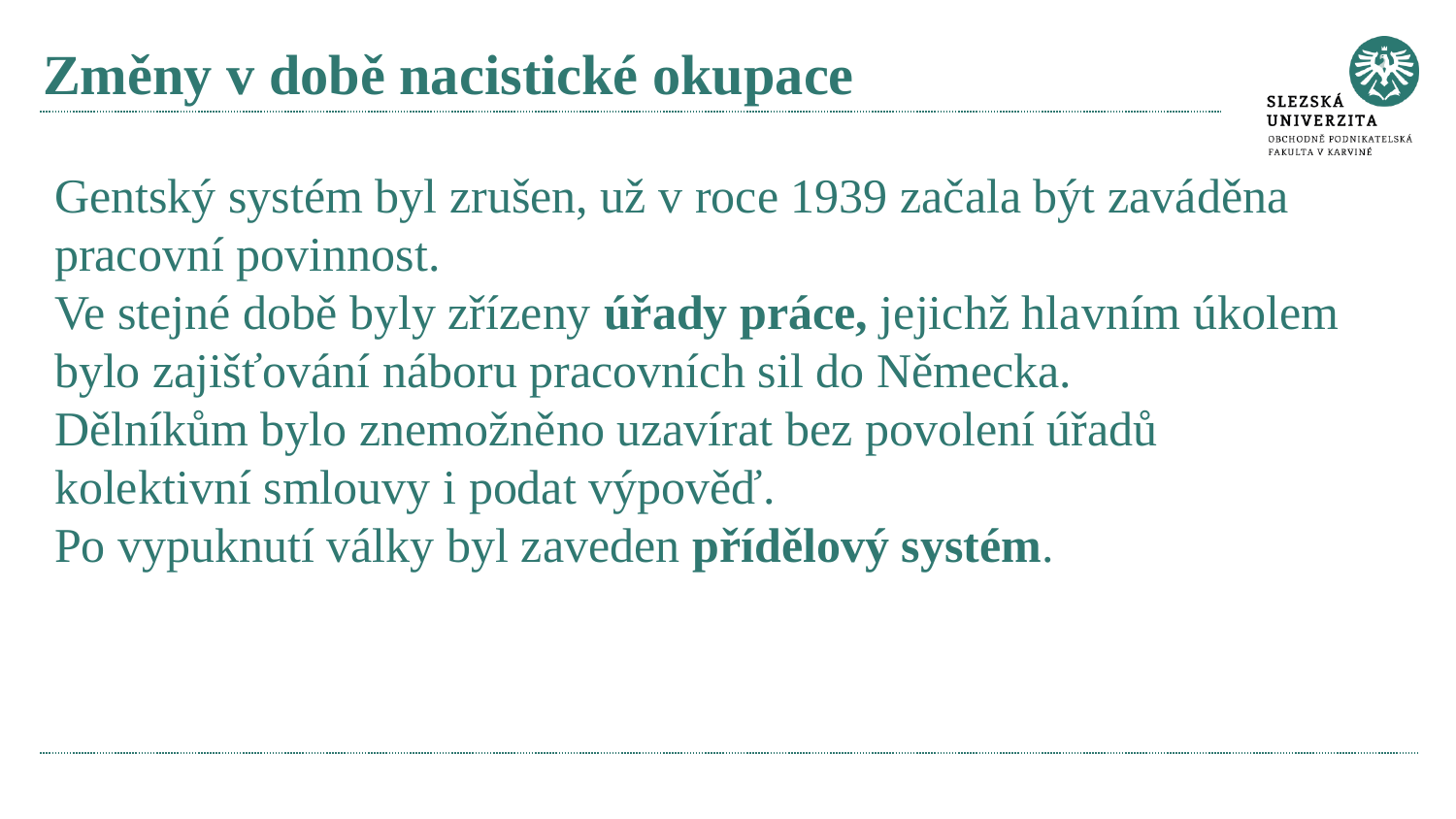

# Změny v době nacistické okupace
Gentský systém byl zrušen, už v roce 1939 začala být zaváděna pracovní povinnost.
Ve stejné době byly zřízeny úřady práce, jejichž hlavním úkolem bylo zajišťování náboru pracovních sil do Německa.
Dělníkům bylo znemožněno uzavírat bez povolení úřadů kolektivní smlouvy i podat výpověď.
Po vypuknutí války byl zaveden přídělový systém.